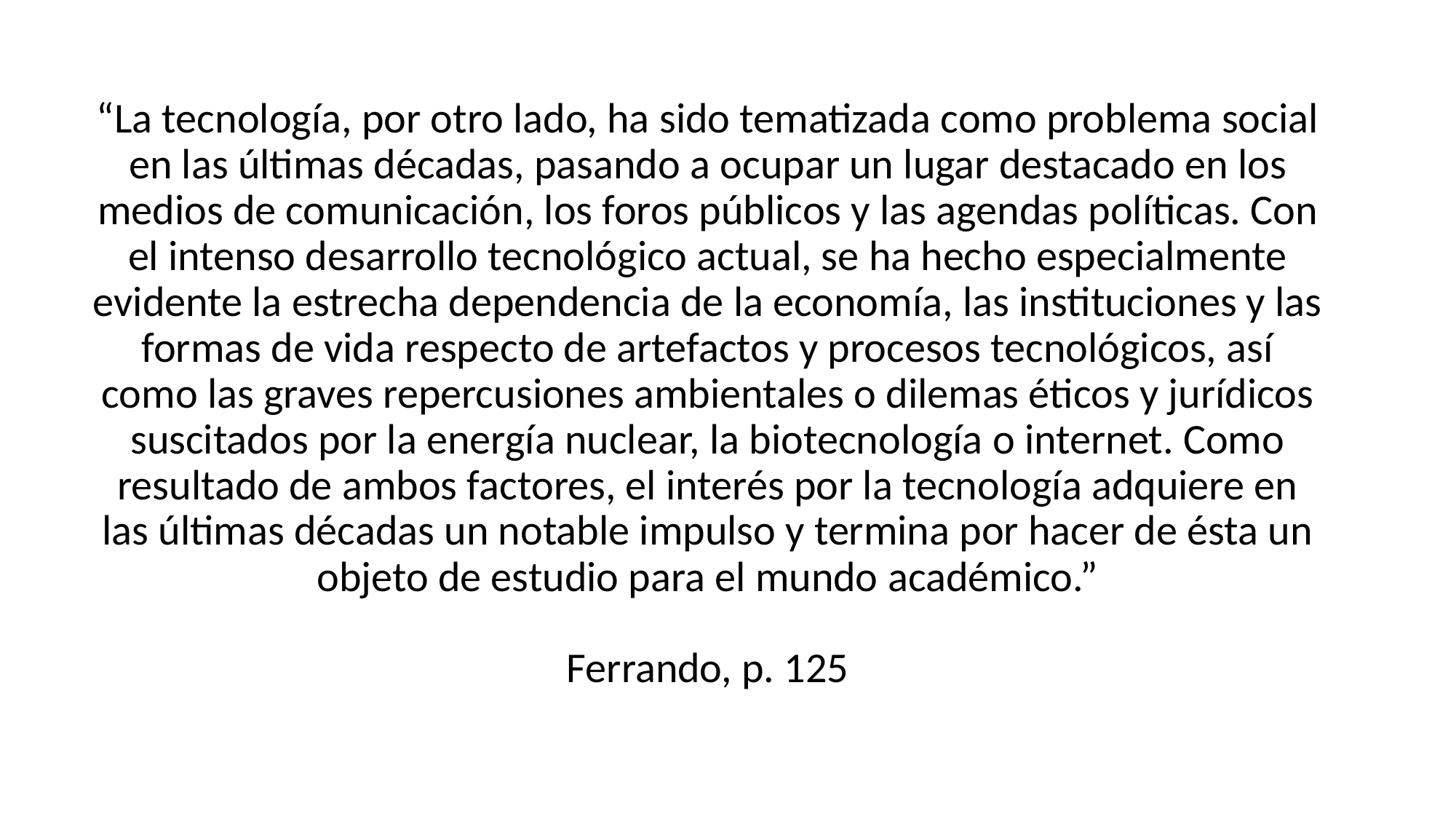

# “La tecnología, por otro lado, ha sido tematizada como problema social en las últimas décadas, pasando a ocupar un lugar destacado en los medios de comunicación, los foros públicos y las agendas políticas. Con el intenso desarrollo tecnológico actual, se ha hecho especialmente evidente la estrecha dependencia de la economía, las instituciones y las formas de vida respecto de artefactos y procesos tecnológicos, así como las graves repercusiones ambientales o dilemas éticos y jurídicos suscitados por la energía nuclear, la biotecnología o internet. Como resultado de ambos factores, el interés por la tecnología adquiere en las últimas décadas un notable impulso y termina por hacer de ésta un objeto de estudio para el mundo académico.” Ferrando, p. 125